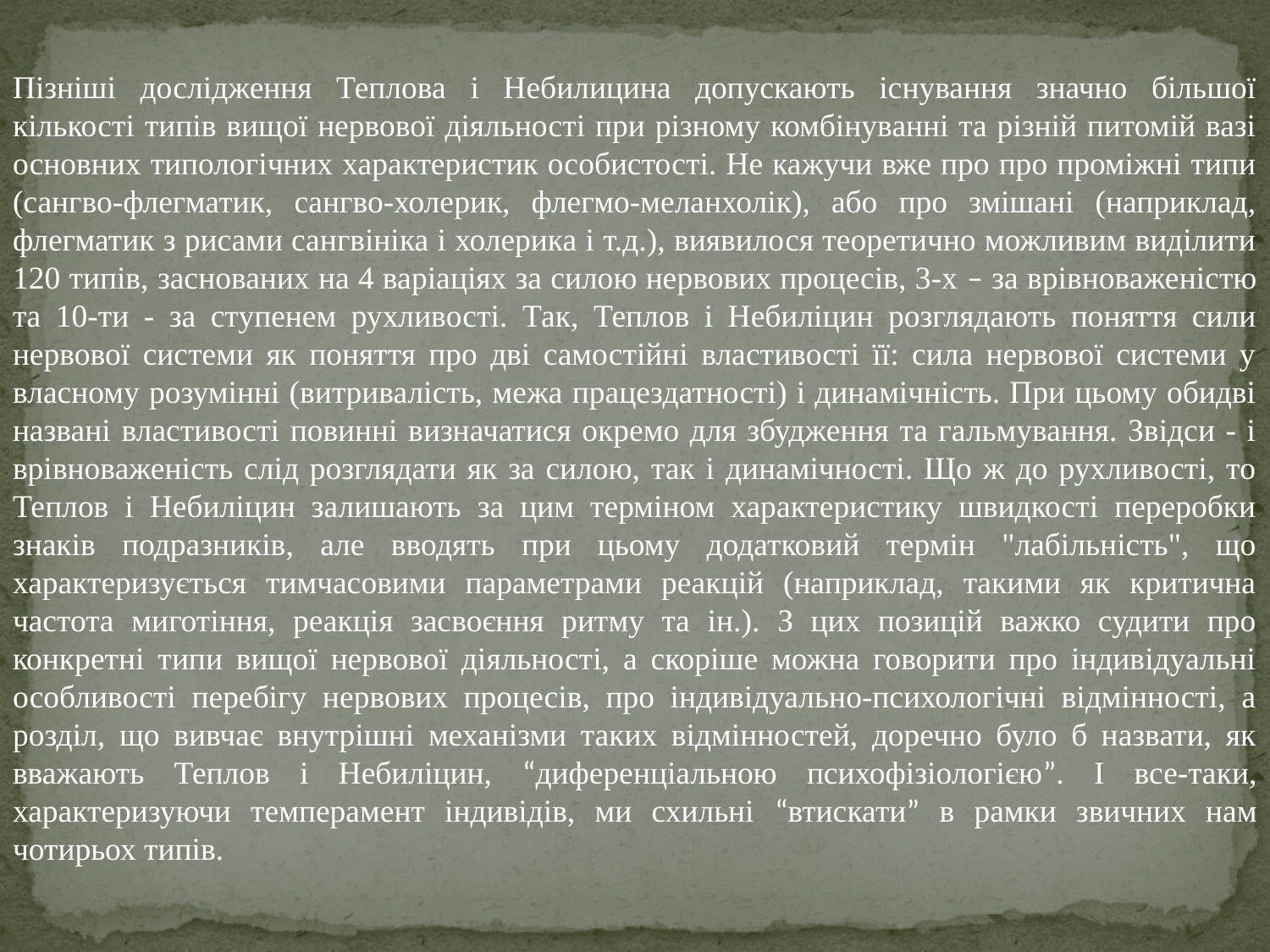

Пізніші дослідження Теплова і Небилицина допускають існування значно більшої кількості типів вищої нервової діяльності при різному комбінуванні та різній питомій вазі основних типологічних характеристик особистості. Не кажучи вже про про проміжні типи (сангво-флегматик, сангво-холерик, флегмо-меланхолік), або про змішані (наприклад, флегматик з рисами сангвініка і холерика і т.д.), виявилося теоретично можливим виділити 120 типів, заснованих на 4 варіаціях за силою нервових процесів, 3-х – за врівноваженістю та 10-ти - за ступенем рухливості. Так, Теплов і Небиліцин розглядають поняття сили нервової системи як поняття про дві самостійні властивості її: сила нервової системи у власному розумінні (витривалість, межа працездатності) і динамічність. При цьому обидві названі властивості повинні визначатися окремо для збудження та гальмування. Звідси - і врівноваженість слід розглядати як за силою, так і динамічності. Що ж до рухливості, то Теплов і Небиліцин залишають за цим терміном характеристику швидкості переробки знаків подразників, але вводять при цьому додатковий термін "лабільність", що характеризується тимчасовими параметрами реакцій (наприклад, такими як критична частота миготіння, реакція засвоєння ритму та ін.). З цих позицій важко судити про конкретні типи вищої нервової діяльності, а скоріше можна говорити про індивідуальні особливості перебігу нервових процесів, про індивідуально-психологічні відмінності, а розділ, що вивчає внутрішні механізми таких відмінностей, доречно було б назвати, як вважають Теплов і Небиліцин, “диференціальною психофізіологією”. І все-таки, характеризуючи темперамент індивідів, ми схильні “втискати” в рамки звичних нам чотирьох типів.